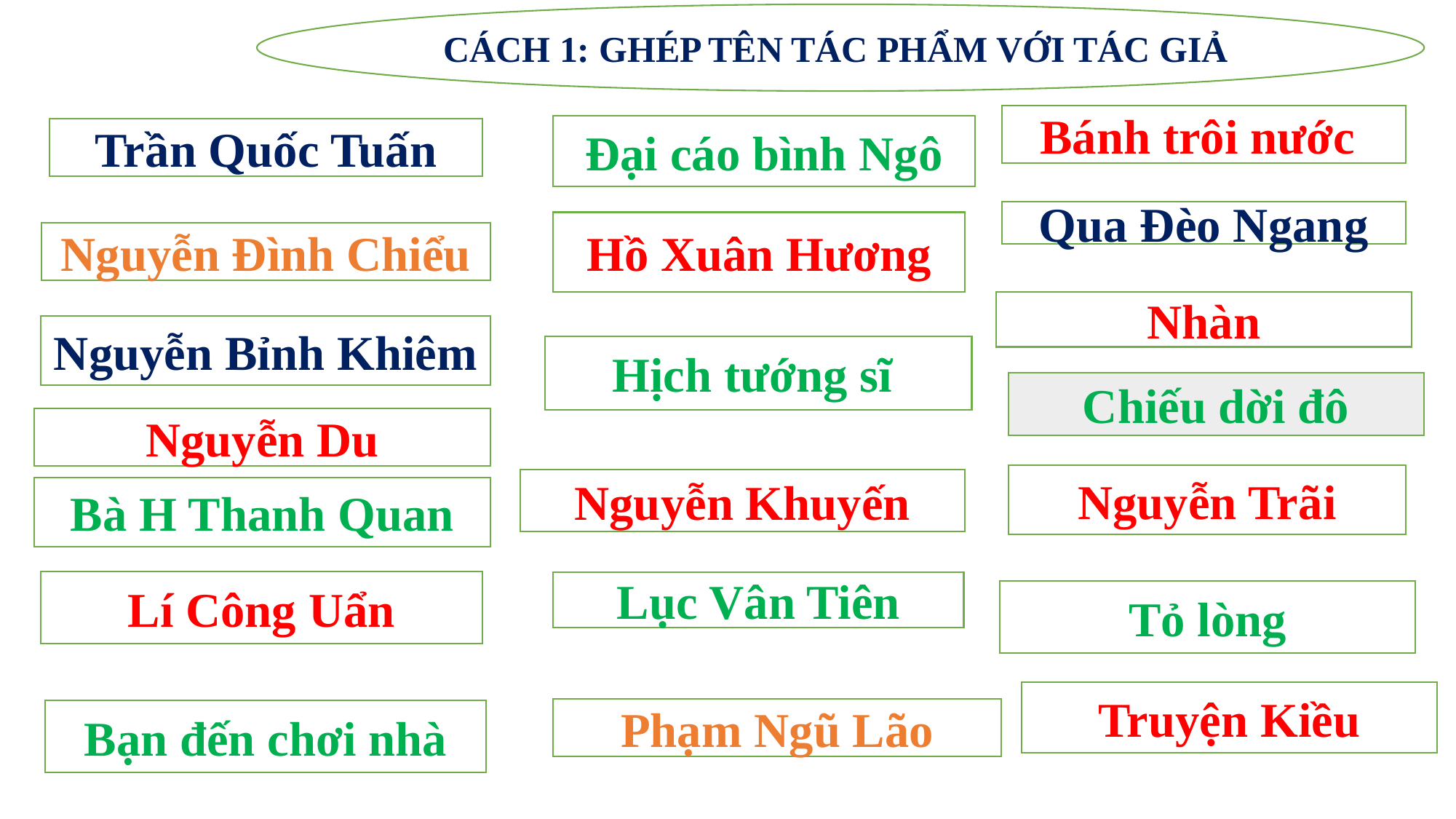

CÁCH 1: GHÉP TÊN TÁC PHẨM VỚI TÁC GIẢ
Bánh trôi nước
Đại cáo bình Ngô
Trần Quốc Tuấn
Qua Đèo Ngang
Hồ Xuân Hương
Nguyễn Đình Chiểu
Nhàn
Nguyễn Bỉnh Khiêm
Hịch tướng sĩ
Chiếu dời đô
Nguyễn Du
Nguyễn Trãi
Nguyễn Khuyến
Bà H Thanh Quan
Lí Công Uẩn
Lục Vân Tiên
Tỏ lòng
Truyện Kiều
Phạm Ngũ Lão
Bạn đến chơi nhà